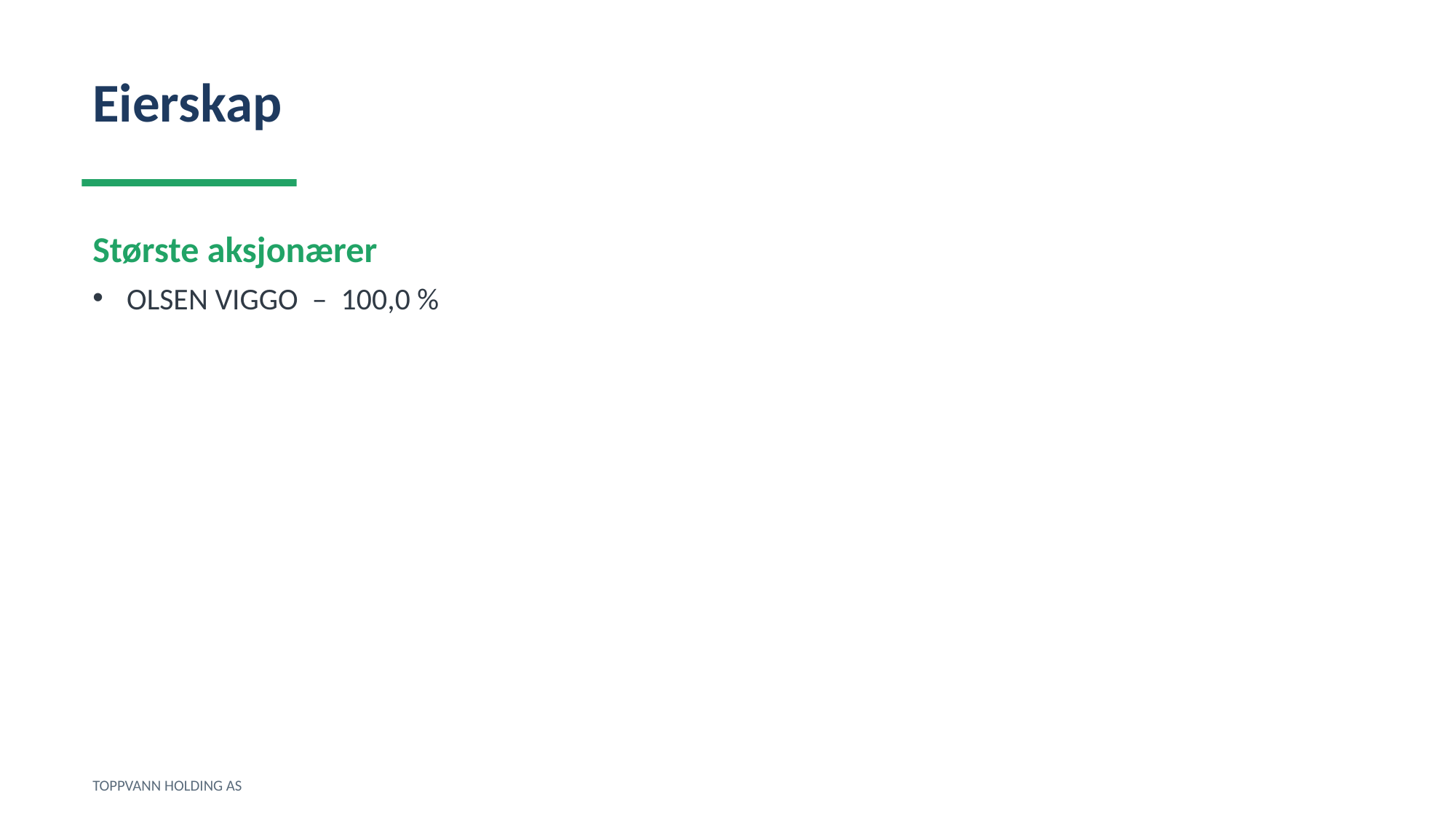

Eierskap

Største aksjonærer
OLSEN VIGGO  –  100,0 %
TOPPVANN HOLDING AS